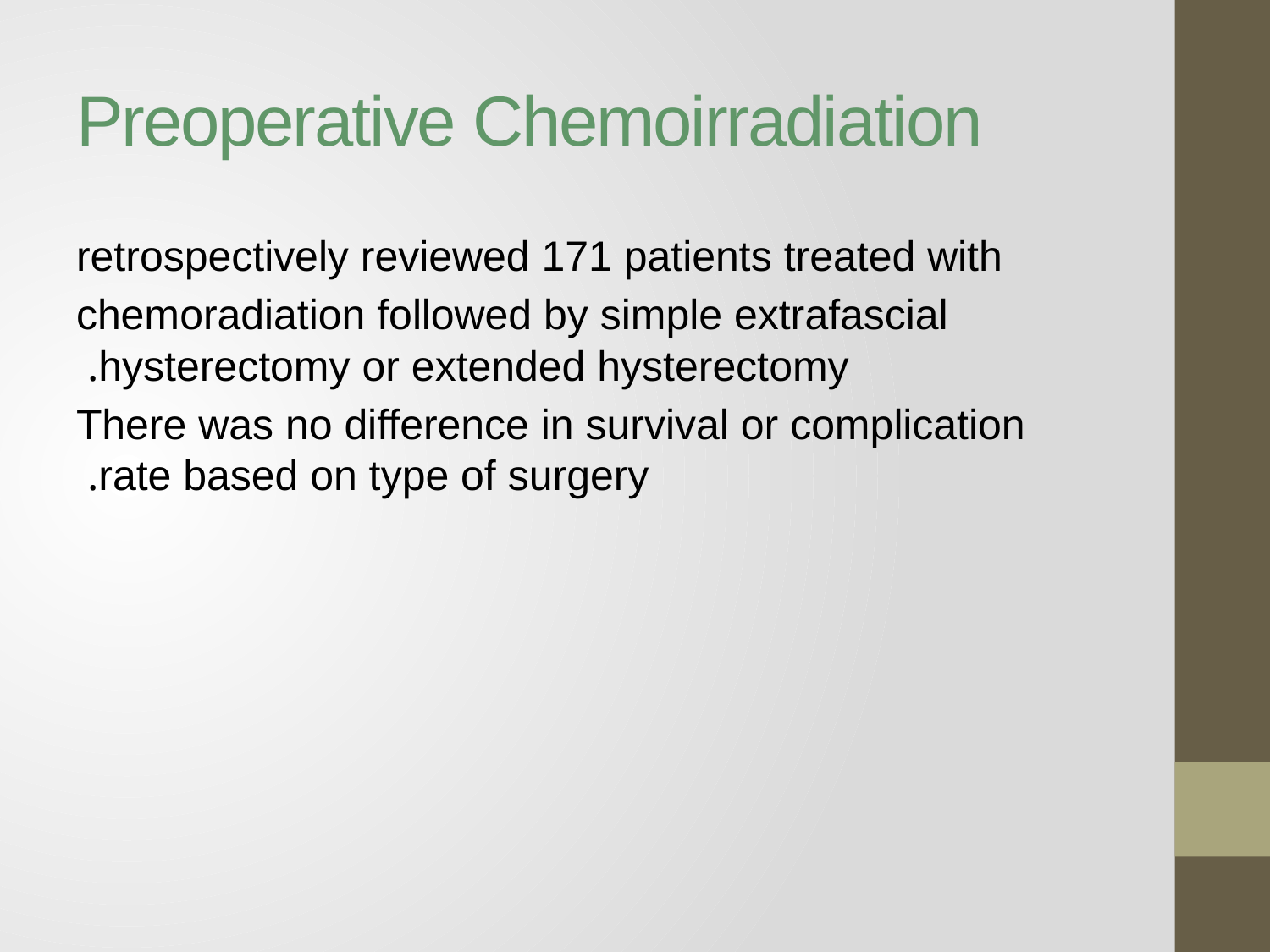

# Preoperative Chemoirradiation
retrospectively reviewed 171 patients treated with
chemoradiation followed by simple extrafascial hysterectomy or extended hysterectomy.
There was no difference in survival or complication rate based on type of surgery.